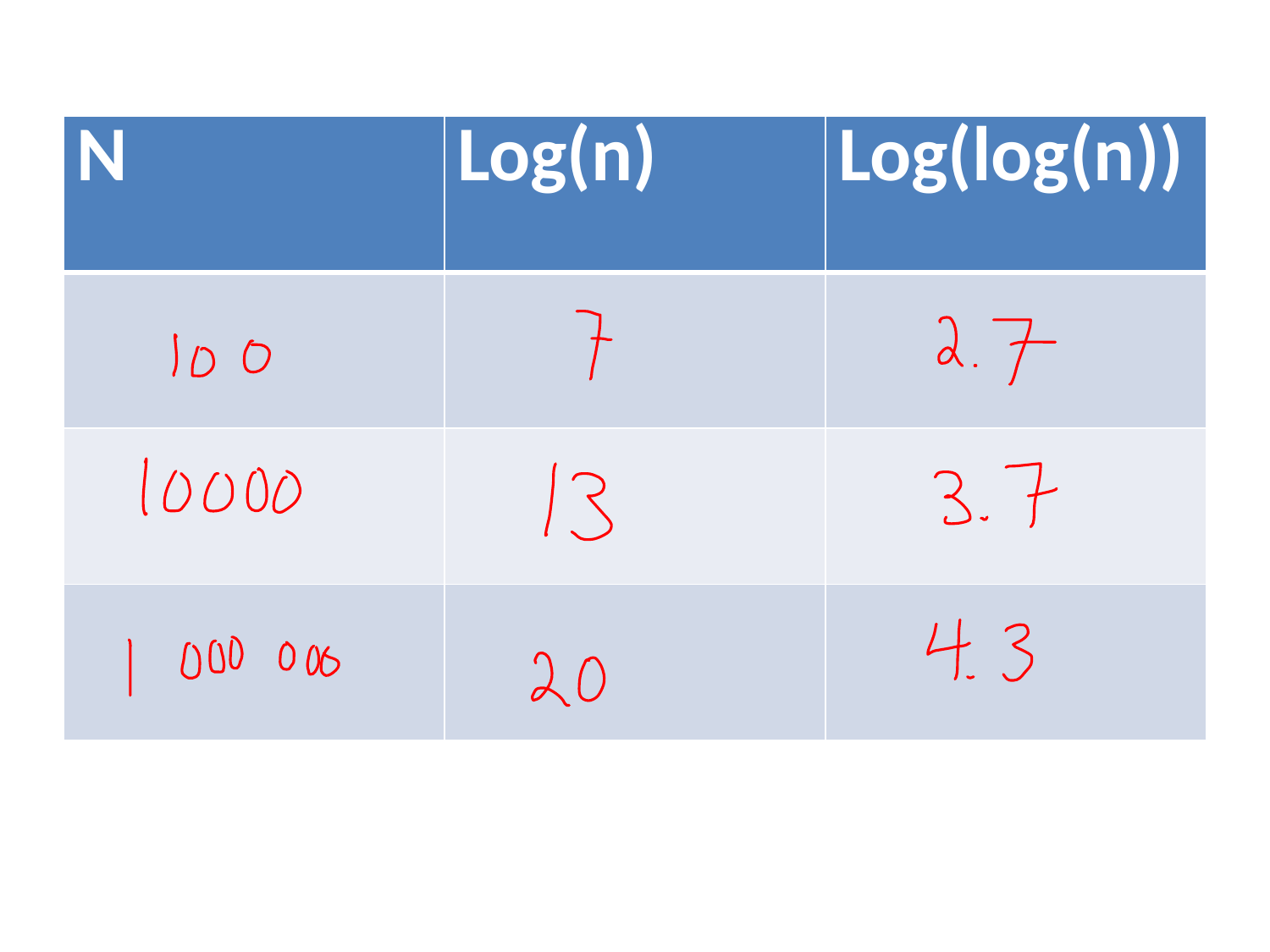

| N | Log(n) | Log(log(n)) |
| --- | --- | --- |
|  |  |  |
|  |  |  |
|  |  |  |